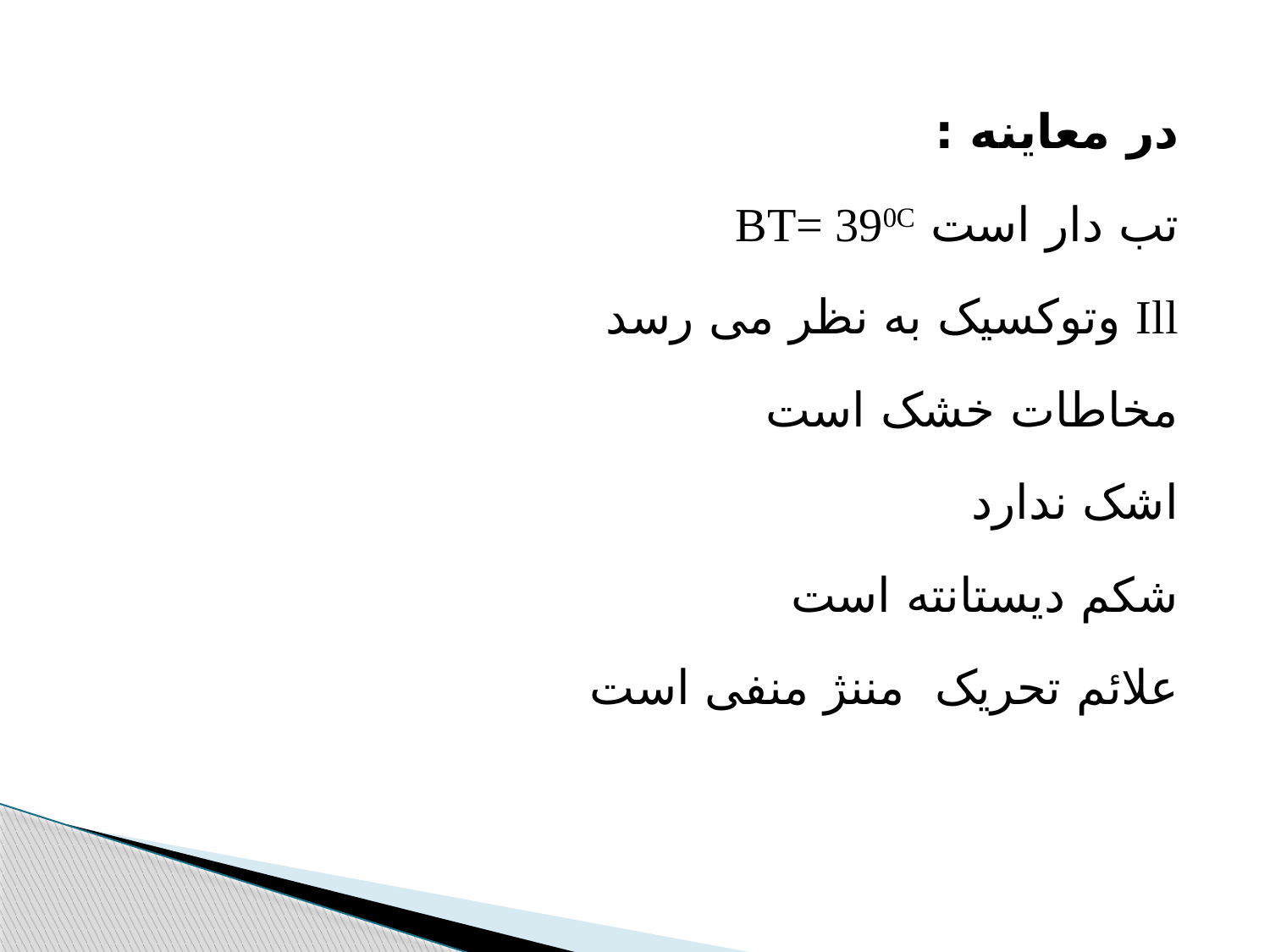

در معاینه :
تب دار است BT= 390C
Ill وتوکسیک به نظر می رسد
مخاطات خشک است
اشک ندارد
شکم دیستانته است
علائم تحریک  مننژ منفی است